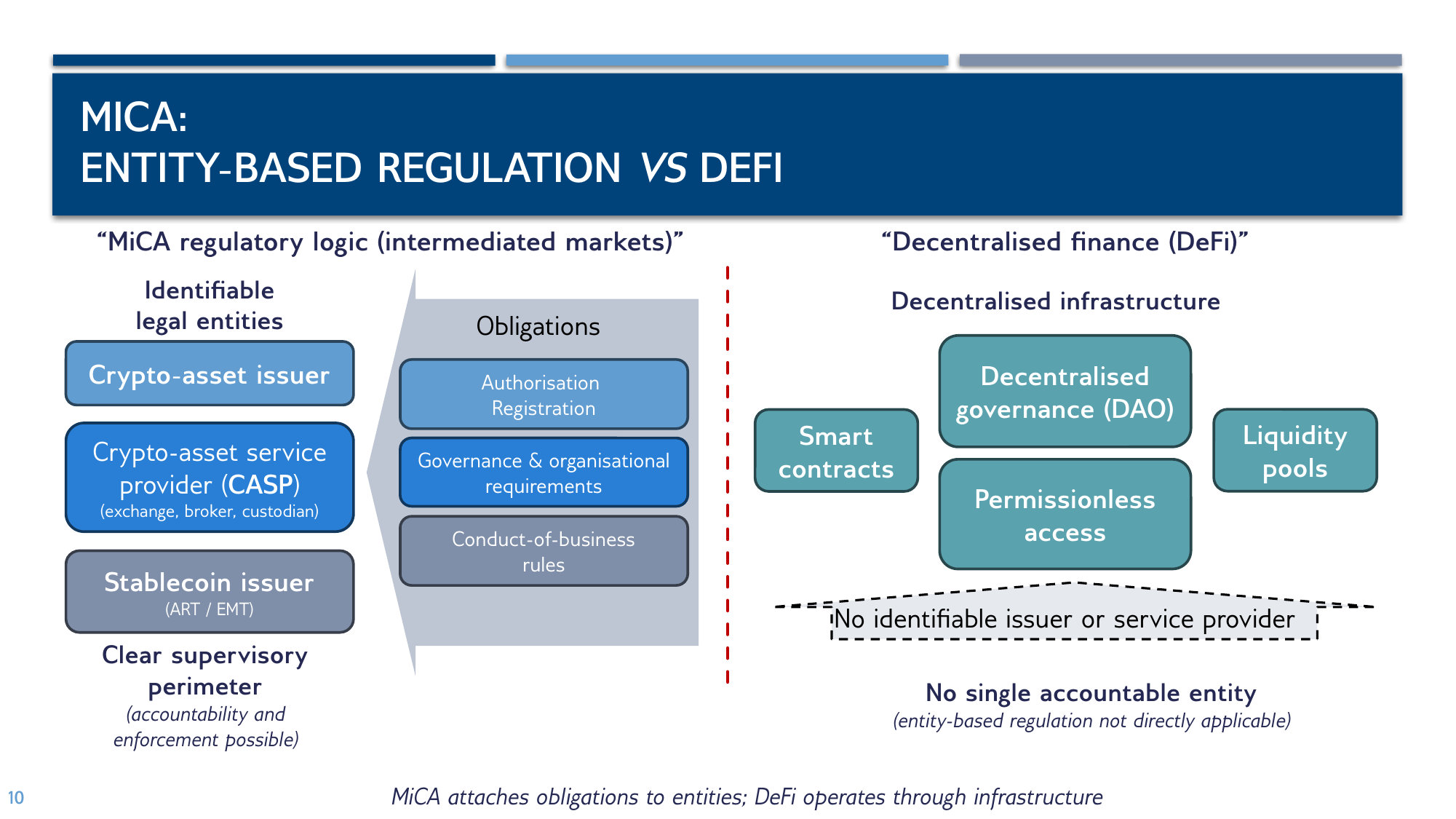

# MiCA: entity-based regulation vs DEFI
“MiCA regulatory logic (intermediated markets)”
“Decentralised finance (DeFi)”
Identifiable legal entities

Decentralised infrastructure
Obligations

Decentralised governance (DAO)
Crypto-asset issuer
Authorisation
Registration
Governance & organisational requirements
Conduct-of-business
rules
Liquidity pools
Smart contracts
Crypto-asset service provider (CASP)
(exchange, broker, custodian)
Permissionless access
Stablecoin issuer
(ART / EMT)
No identifiable issuer or service provider
Clear supervisory perimeter
(accountability and enforcement possible)
No single accountable entity
(entity-based regulation not directly applicable)
MiCA attaches obligations to entities; DeFi operates through infrastructure